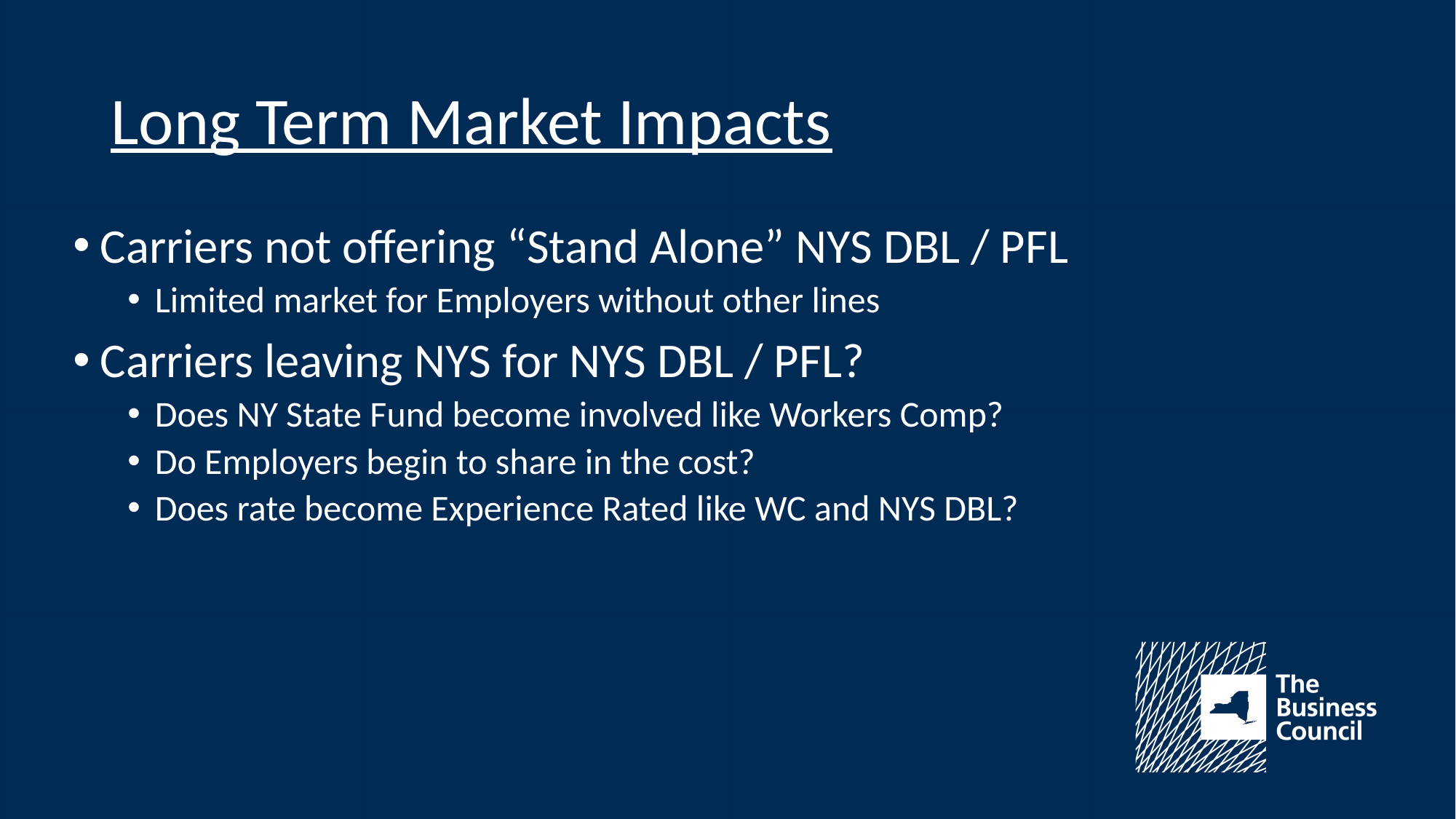

# Long Term Market Impacts
Carriers not offering “Stand Alone” NYS DBL / PFL
Limited market for Employers without other lines
Carriers leaving NYS for NYS DBL / PFL?
Does NY State Fund become involved like Workers Comp?
Do Employers begin to share in the cost?
Does rate become Experience Rated like WC and NYS DBL?